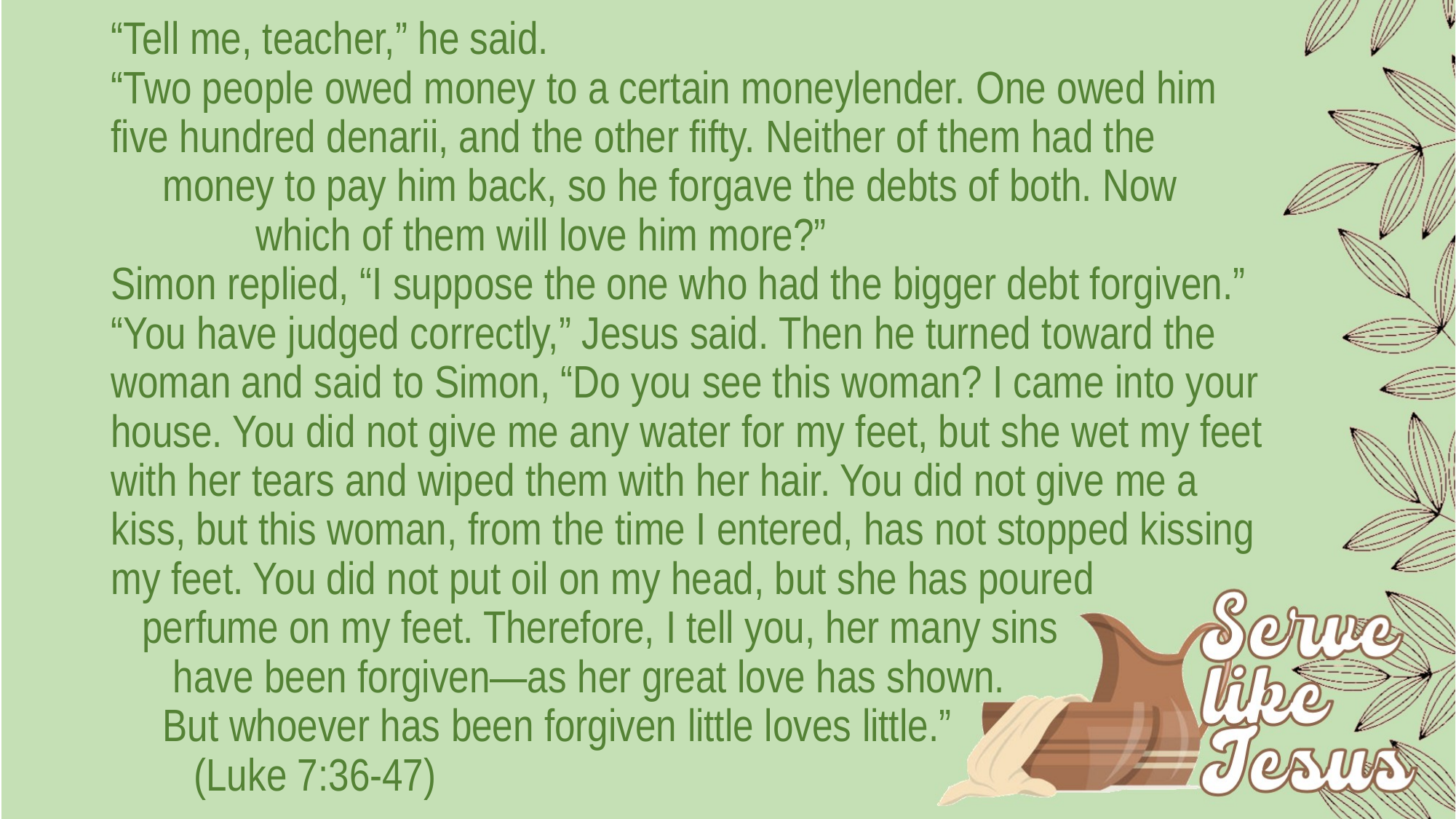

“Tell me, teacher,” he said.
“Two people owed money to a certain moneylender. One owed him  five hundred denarii, and the other fifty. Neither of them had the                  money to pay him back, so he forgave the debts of both. Now                         which of them will love him more?”
Simon replied, “I suppose the one who had the bigger debt forgiven.”
“You have judged correctly,” Jesus said. Then he turned toward the woman and said to Simon, “Do you see this woman? I came into your house. You did not give me any water for my feet, but she wet my feet with her tears and wiped them with her hair. You did not give me a kiss, but this woman, from the time I entered, has not stopped kissing my feet. You did not put oil on my head, but she has poured                      perfume on my feet. Therefore, I tell you, her many sins                             have been forgiven—as her great love has shown.                                 But whoever has been forgiven little loves little.”                                         (Luke 7:36-47)
#